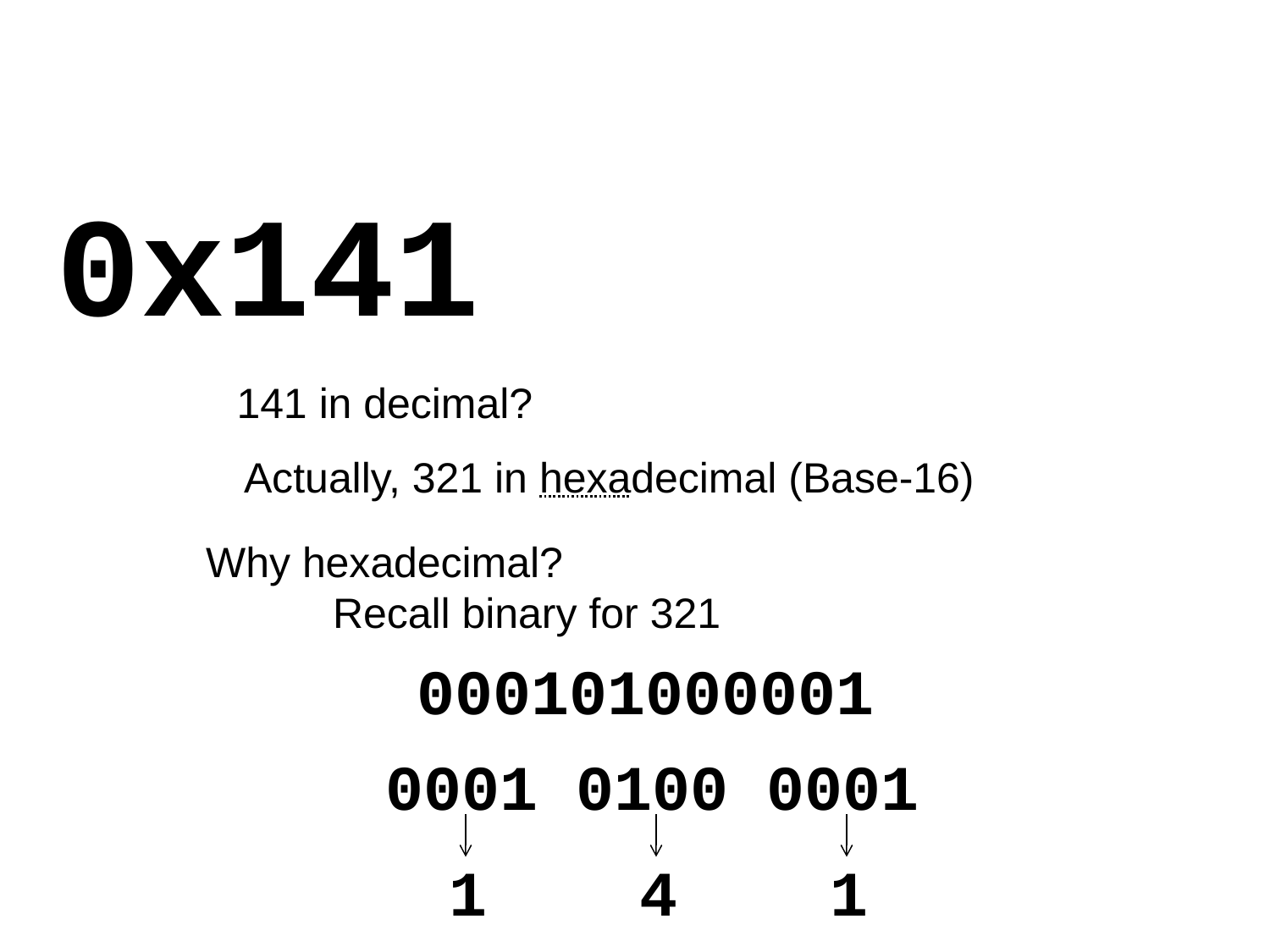

0x
141
141 in decimal?
Actually, 321 in hexadecimal (Base-16)
Why hexadecimal?
	Recall binary for 321
000101000001
0001 0100 0001
1    4    1